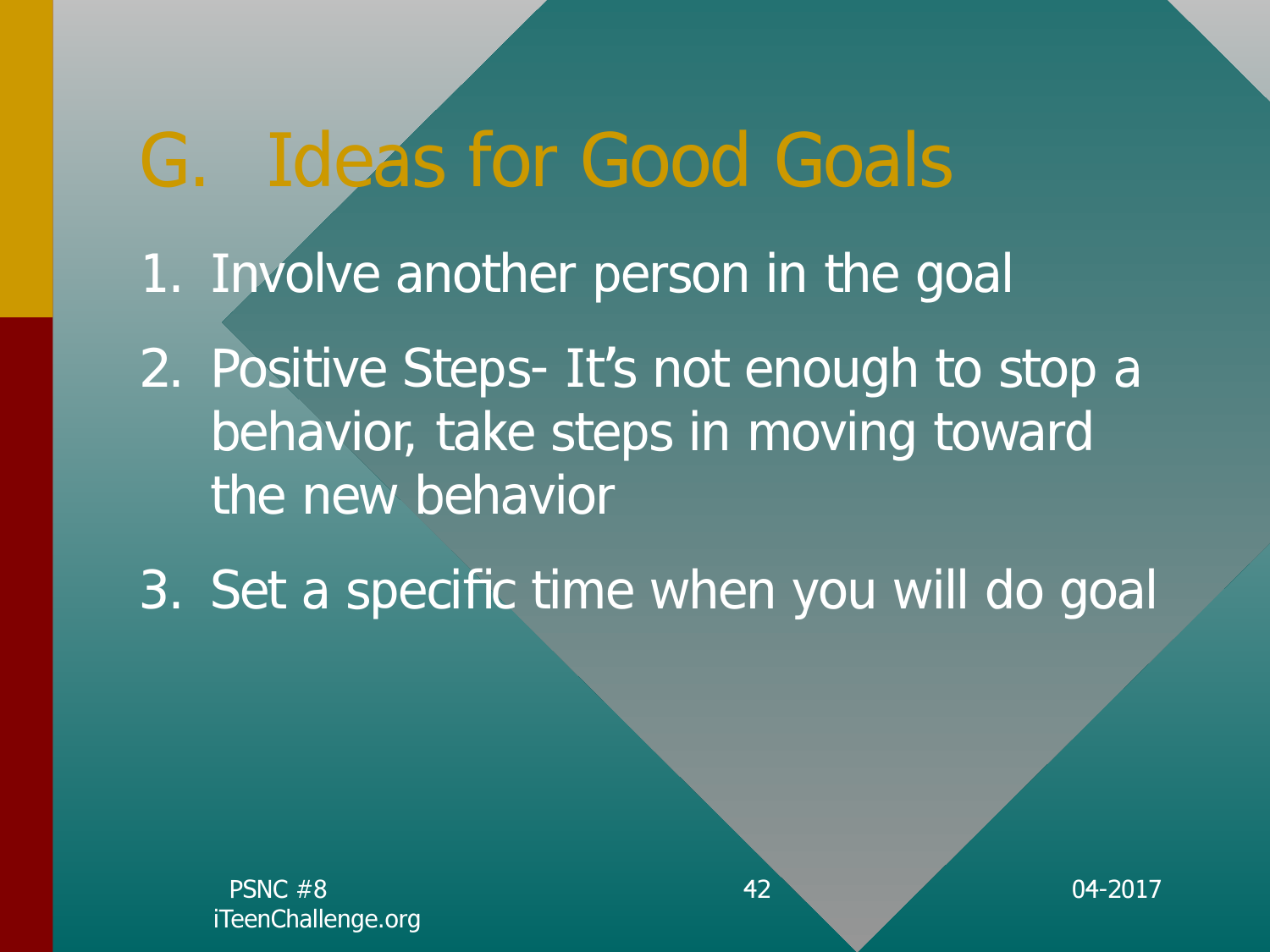

# G.	Ideas for Good Goals
Involve another person in the goal
Positive Steps- It’s not enough to stop a behavior, take steps in moving toward the new behavior
Set a specific time when you will do goal
PSNC #8           iTeenChallenge.org
42
04-2017